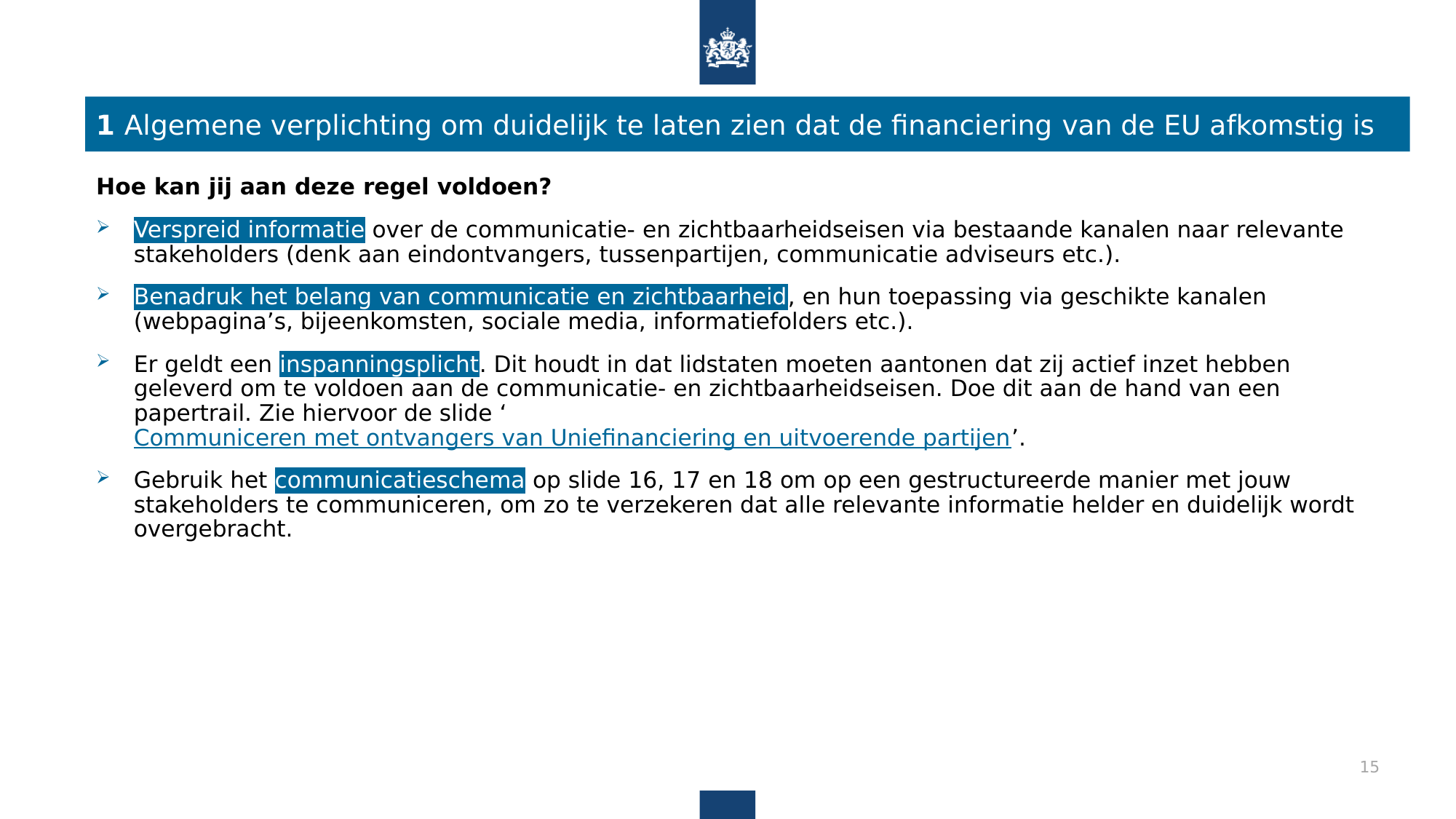

1 Algemene verplichting om duidelijk te laten zien dat de financiering van de EU afkomstig is
Hoe kan jij aan deze regel voldoen?
Verspreid informatie over de communicatie- en zichtbaarheidseisen via bestaande kanalen naar relevante stakeholders (denk aan eindontvangers, tussenpartijen, communicatie adviseurs etc.).
Benadruk het belang van communicatie en zichtbaarheid, en hun toepassing via geschikte kanalen (webpagina’s, bijeenkomsten, sociale media, informatiefolders etc.).
Er geldt een inspanningsplicht. Dit houdt in dat lidstaten moeten aantonen dat zij actief inzet hebben geleverd om te voldoen aan de communicatie- en zichtbaarheidseisen. Doe dit aan de hand van een papertrail. Zie hiervoor de slide ‘Communiceren met ontvangers van Uniefinanciering en uitvoerende partijen’.
Gebruik het communicatieschema op slide 16, 17 en 18 om op een gestructureerde manier met jouw stakeholders te communiceren, om zo te verzekeren dat alle relevante informatie helder en duidelijk wordt overgebracht.

15